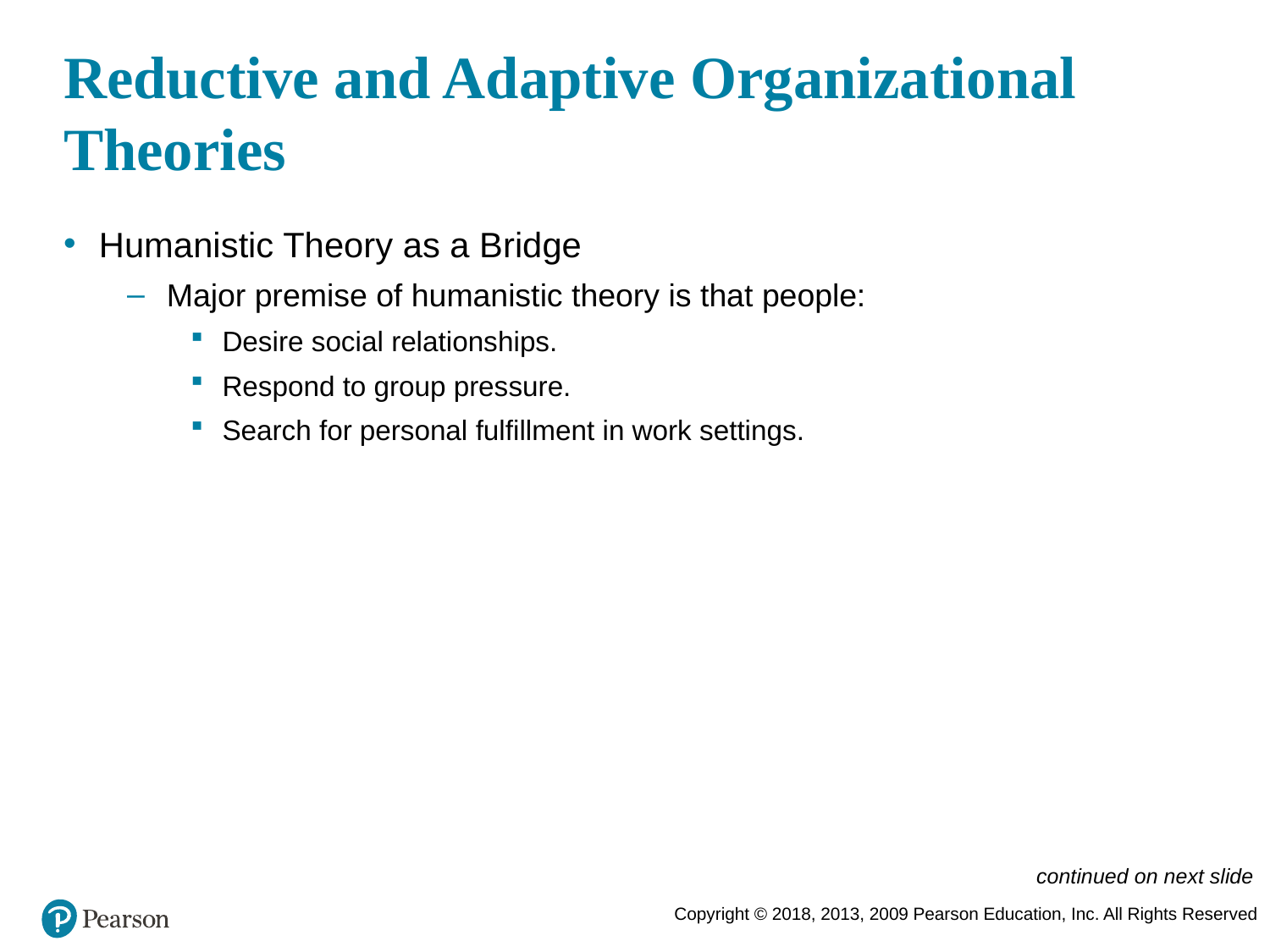

# Reductive and Adaptive Organizational Theories
Humanistic Theory as a Bridge
Major premise of humanistic theory is that people:
Desire social relationships.
Respond to group pressure.
Search for personal fulfillment in work settings.
continued on next slide